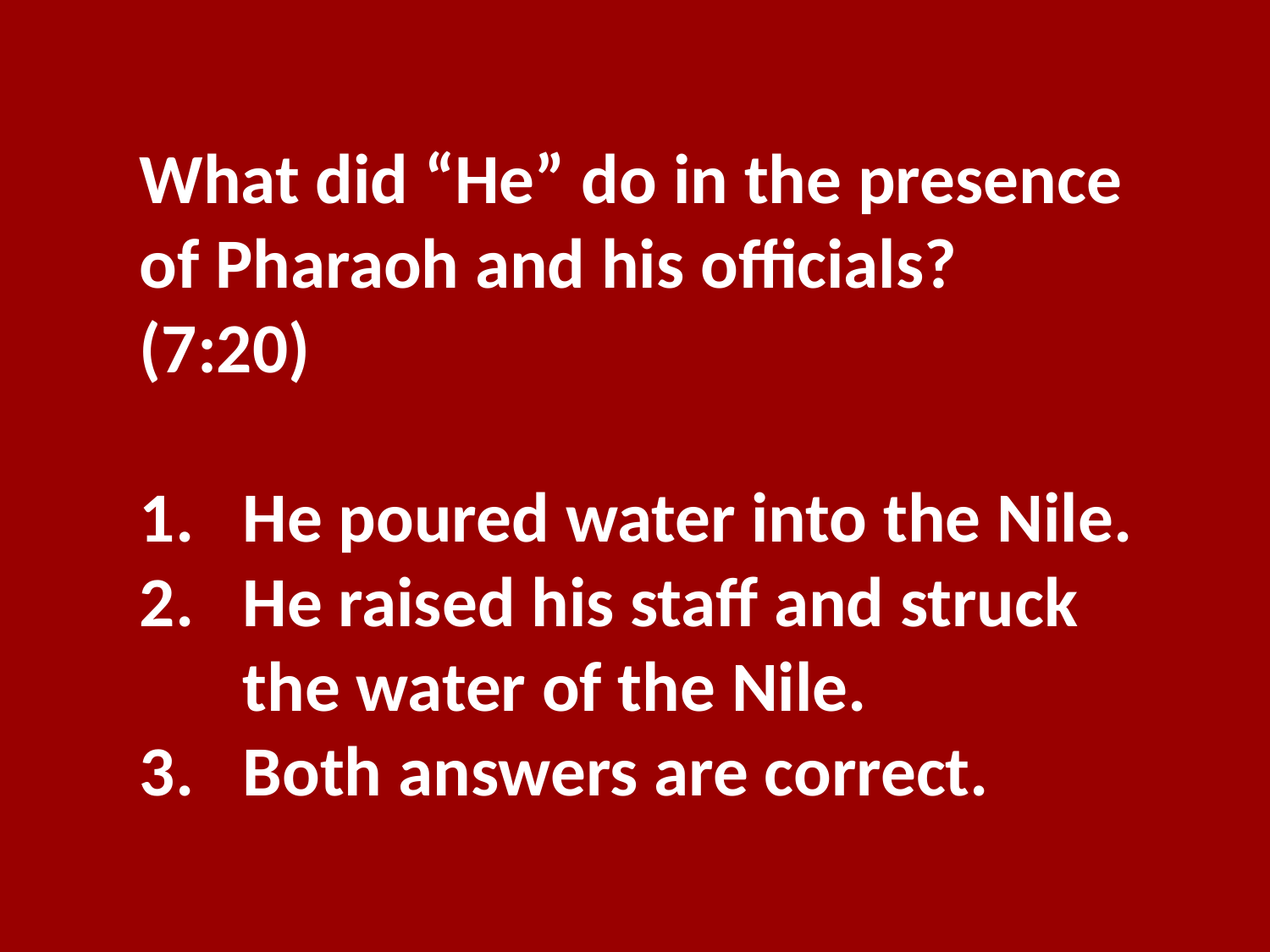

What did “He” do in the presence of Pharaoh and his officials? (7:20)

He poured water into the Nile.
He raised his staff and struck the water of the Nile.
Both answers are correct.